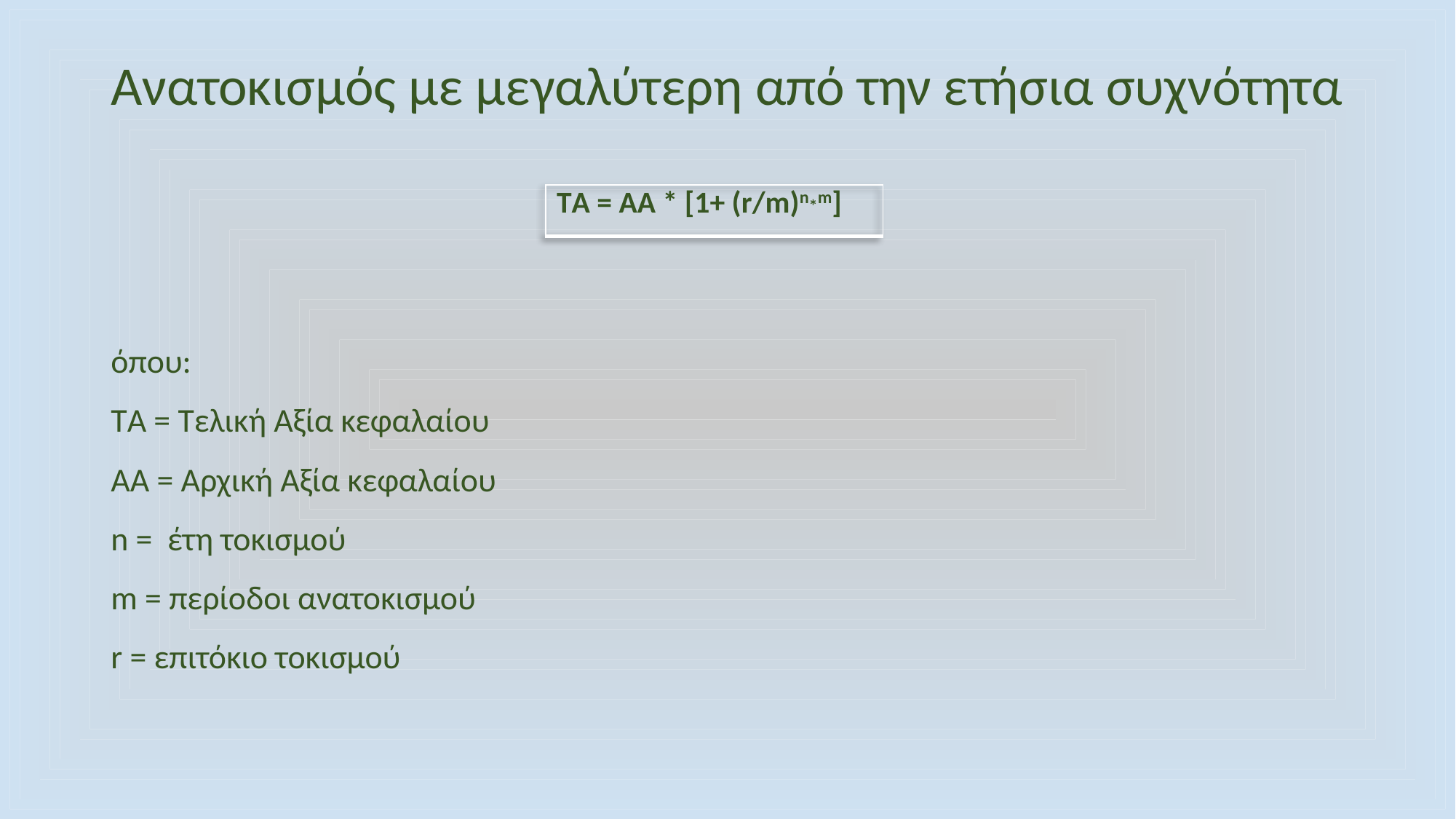

# Ανατοκισμός με μεγαλύτερη από την ετήσια συχνότητα

όπου:
ΤA = Τελική Αξία κεφαλαίου
ΑΑ = Αρχική Αξία κεφαλαίου
n =  έτη τοκισμού
m = περίοδοι ανατοκισμού
r = επιτόκιο τοκισμού

| ΤA = ΑΑ \* [1+ (r/m)n\*m] |
| --- |